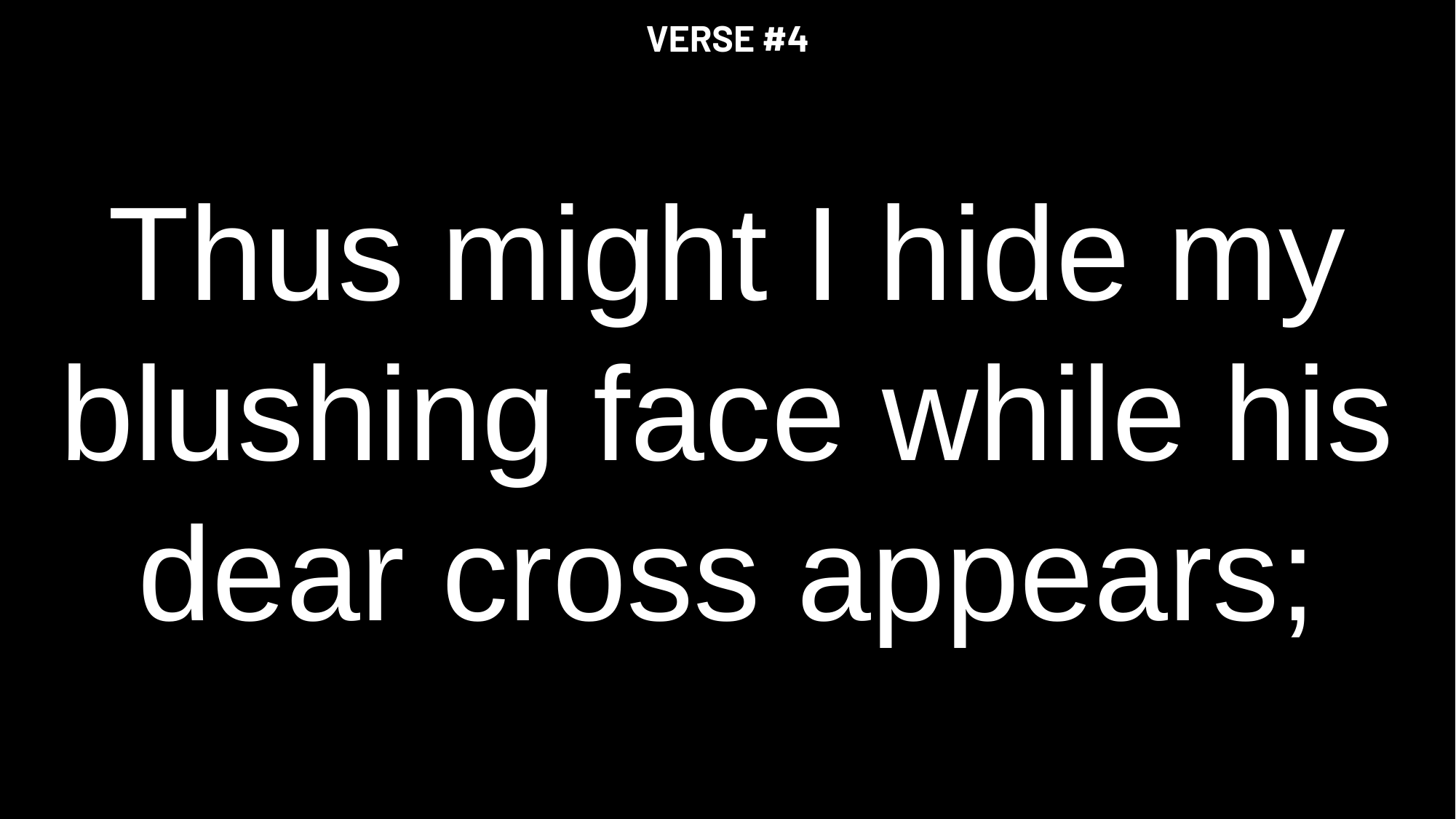

VERSE #4
Thus might I hide my blushing face while his dear cross appears;